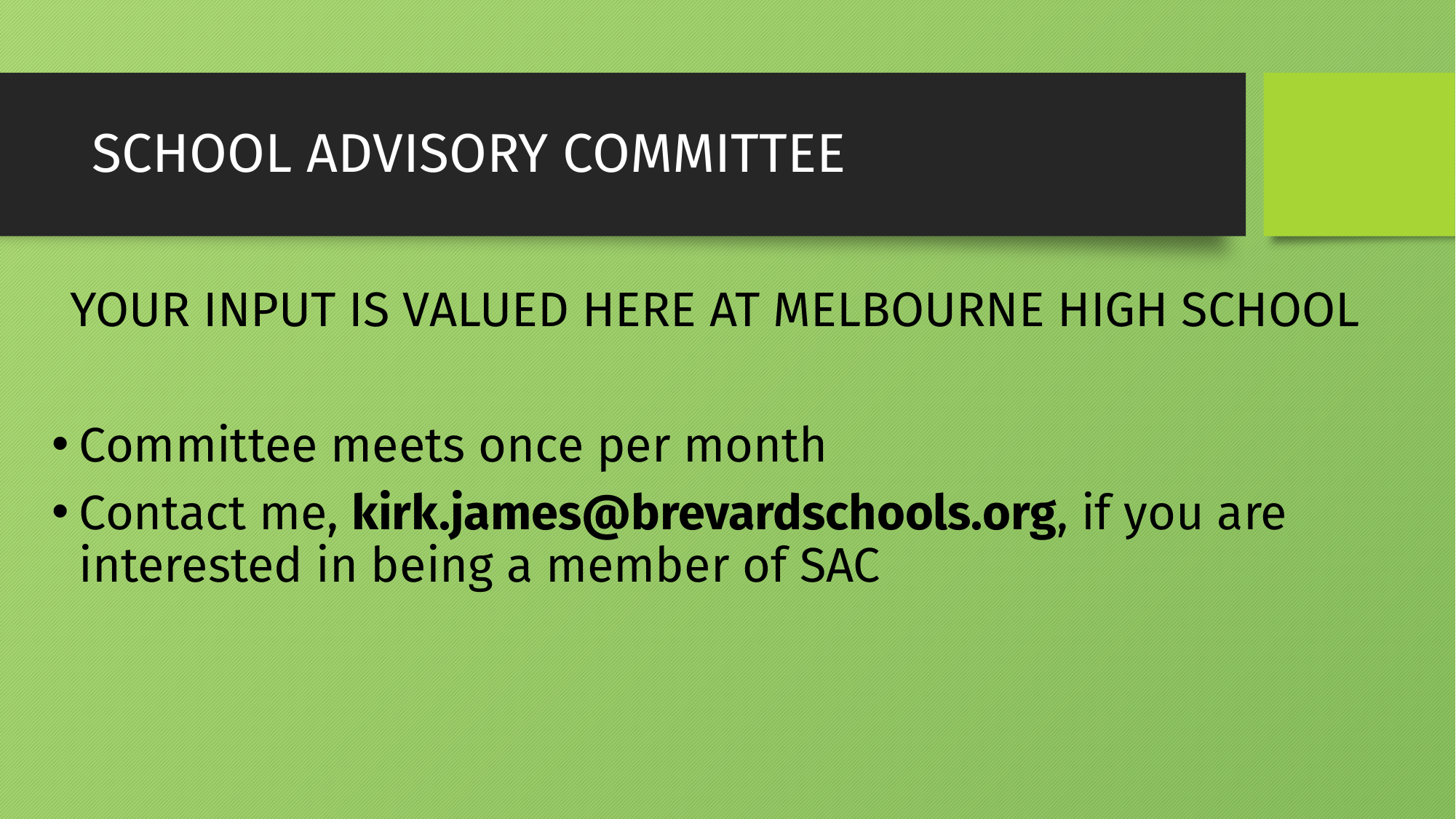

# SCHOOL ADVISORY COMMITTEE
YOUR INPUT IS VALUED HERE AT MELBOURNE HIGH SCHOOL

Committee meets once per month
Contact me, kirk.james@brevardschools.org, if you are interested in being a member of SAC